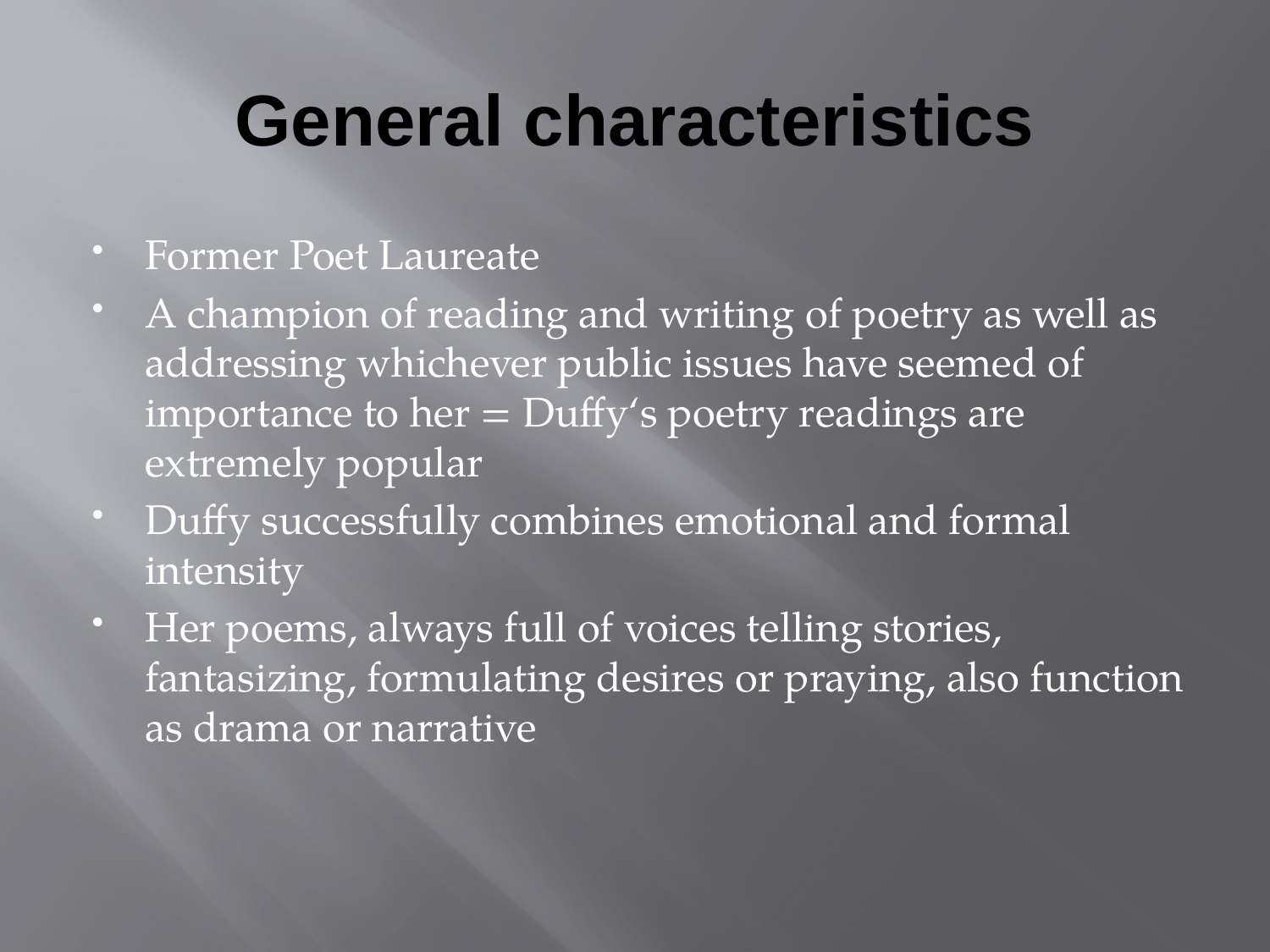

# General characteristics
Former Poet Laureate
A champion of reading and writing of poetry as well as addressing whichever public issues have seemed of importance to her = Duffy‘s poetry readings are extremely popular
Duffy successfully combines emotional and formal intensity
Her poems, always full of voices telling stories, fantasizing, formulating desires or praying, also function as drama or narrative